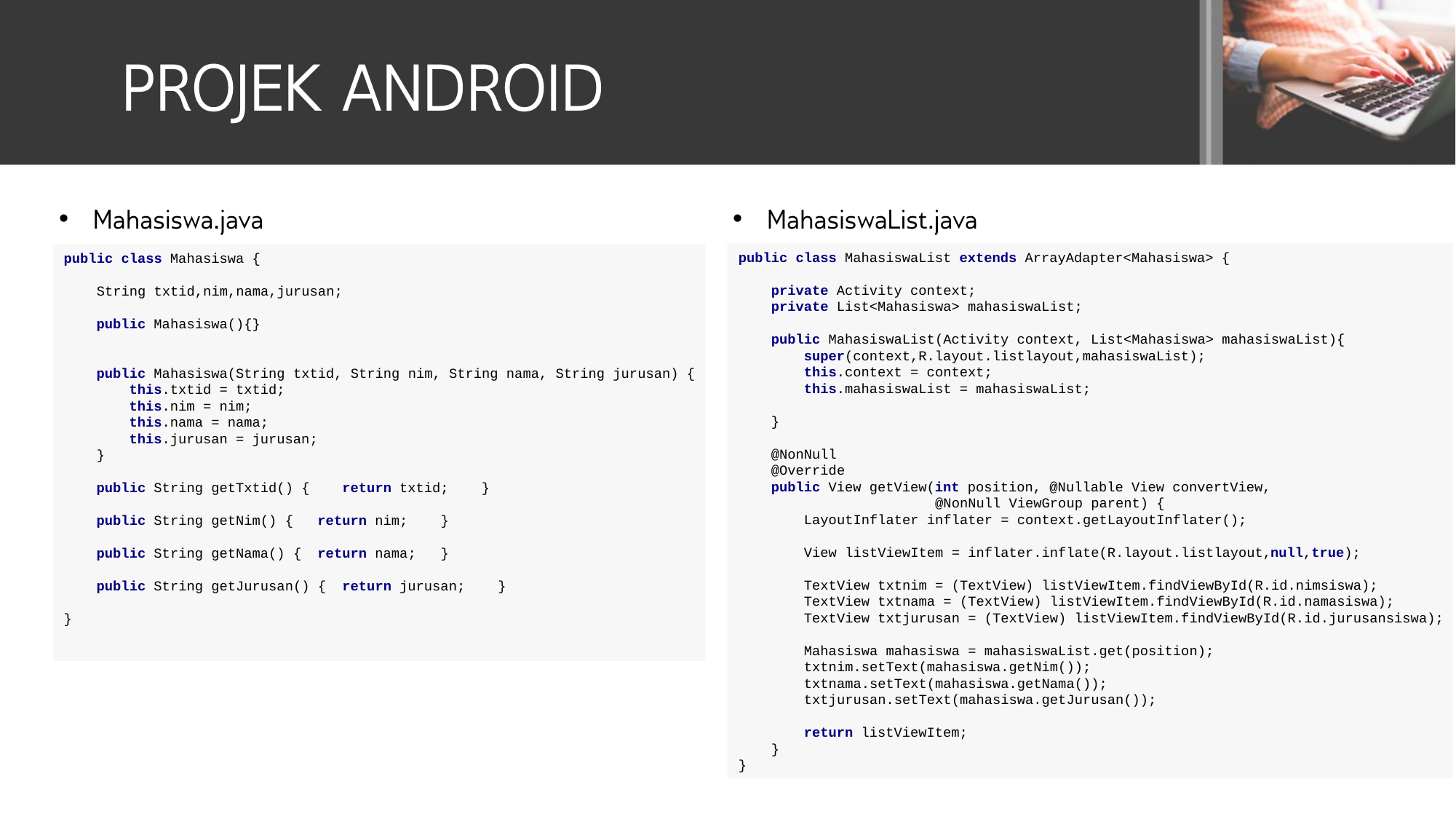

PROJEK ANDROID
Mahasiswa.java
MahasiswaList.java
public class Mahasiswa {
    String txtid,nim,nama,jurusan;
    public Mahasiswa(){}
    public Mahasiswa(String txtid, String nim, String nama, String jurusan) {
        this.txtid = txtid;
        this.nim = nim;
        this.nama = nama;
        this.jurusan = jurusan;
    }
    public String getTxtid() {    return txtid;    }
    public String getNim() {   return nim;    }
    public String getNama() {  return nama;   }
    public String getJurusan() {  return jurusan;    }
}
public class MahasiswaList extends ArrayAdapter<Mahasiswa> {
    private Activity context;
    private List<Mahasiswa> mahasiswaList;
    public MahasiswaList(Activity context, List<Mahasiswa> mahasiswaList){
        super(context,R.layout.listlayout,mahasiswaList);
        this.context = context;
        this.mahasiswaList = mahasiswaList;
    }
    @NonNull
    @Override
    public View getView(int position, @Nullable View convertView,
                        @NonNull ViewGroup parent) {
        LayoutInflater inflater = context.getLayoutInflater();
        View listViewItem = inflater.inflate(R.layout.listlayout,null,true);
        TextView txtnim = (TextView) listViewItem.findViewById(R.id.nimsiswa);
        TextView txtnama = (TextView) listViewItem.findViewById(R.id.namasiswa);
        TextView txtjurusan = (TextView) listViewItem.findViewById(R.id.jurusansiswa);
        Mahasiswa mahasiswa = mahasiswaList.get(position);
        txtnim.setText(mahasiswa.getNim());
        txtnama.setText(mahasiswa.getNama());
        txtjurusan.setText(mahasiswa.getJurusan());
        return listViewItem;
    }
}